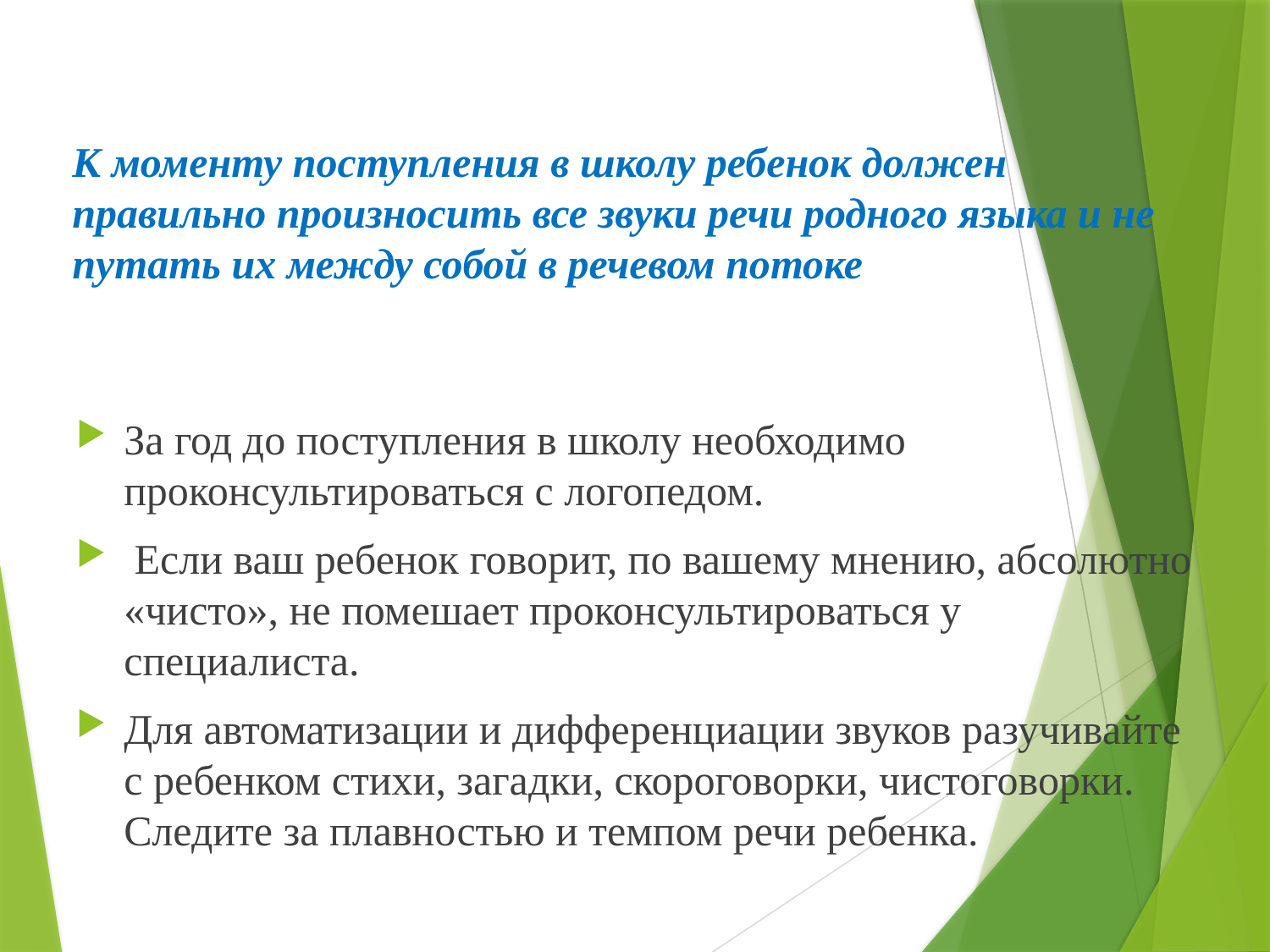

# К моменту поступления в школу ребенок должен правильно произносить все звуки речи родного языка и не путать их между собой в речевом потоке
За год до поступления в школу необходимо проконсультироваться с логопедом.
 Если ваш ребенок говорит, по вашему мнению, абсолютно «чисто», не помешает проконсультироваться у специалиста.
Для автоматизации и дифференциации звуков разучивайте с ребенком стихи, загадки, скороговорки, чистоговорки. Следите за плавностью и темпом речи ребенка.